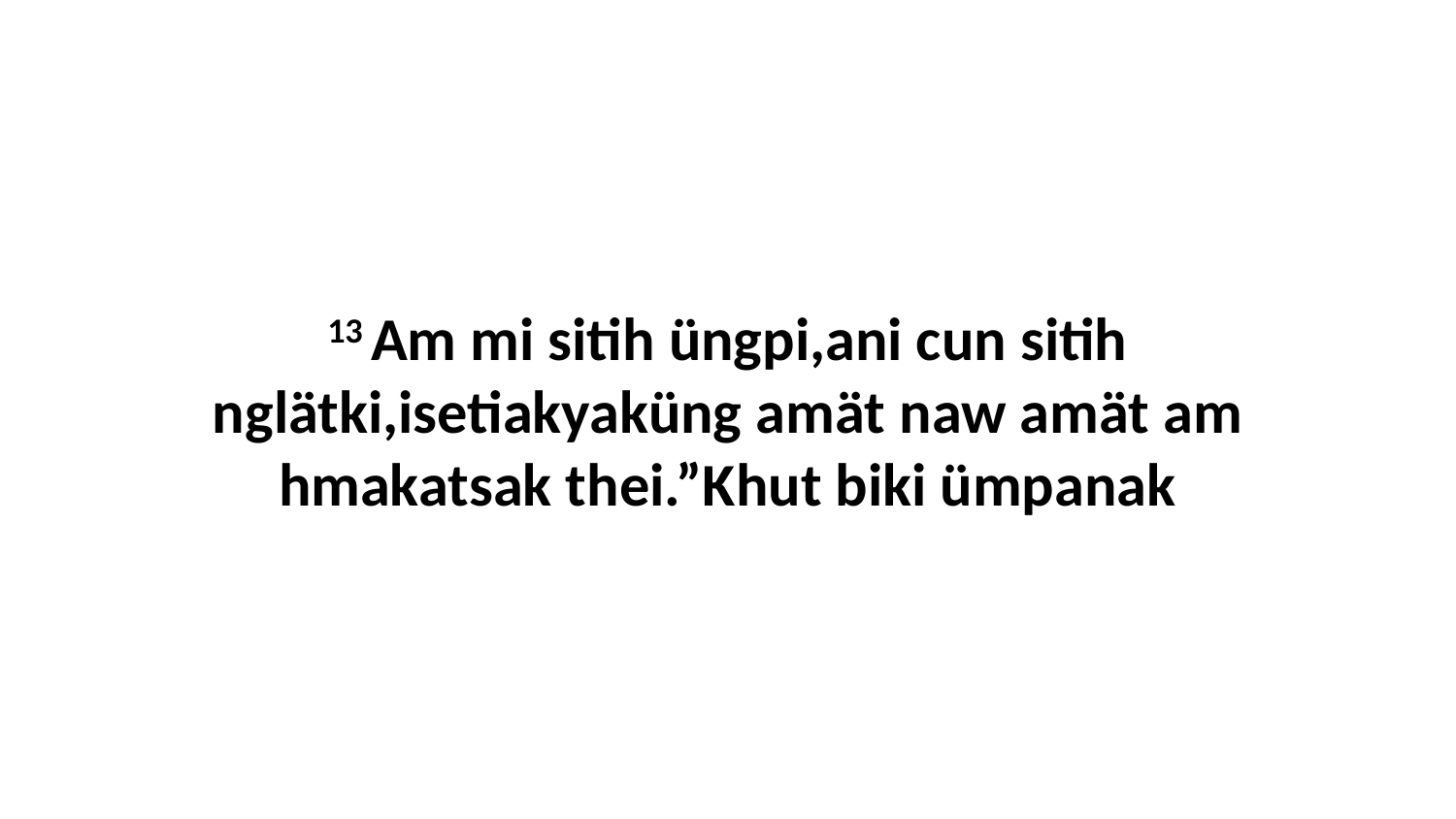

13 Am mi sitih üngpi,ani cun sitih nglätki,isetiakyaküng amät naw amät am hmakatsak thei.”Khut biki ümpanak